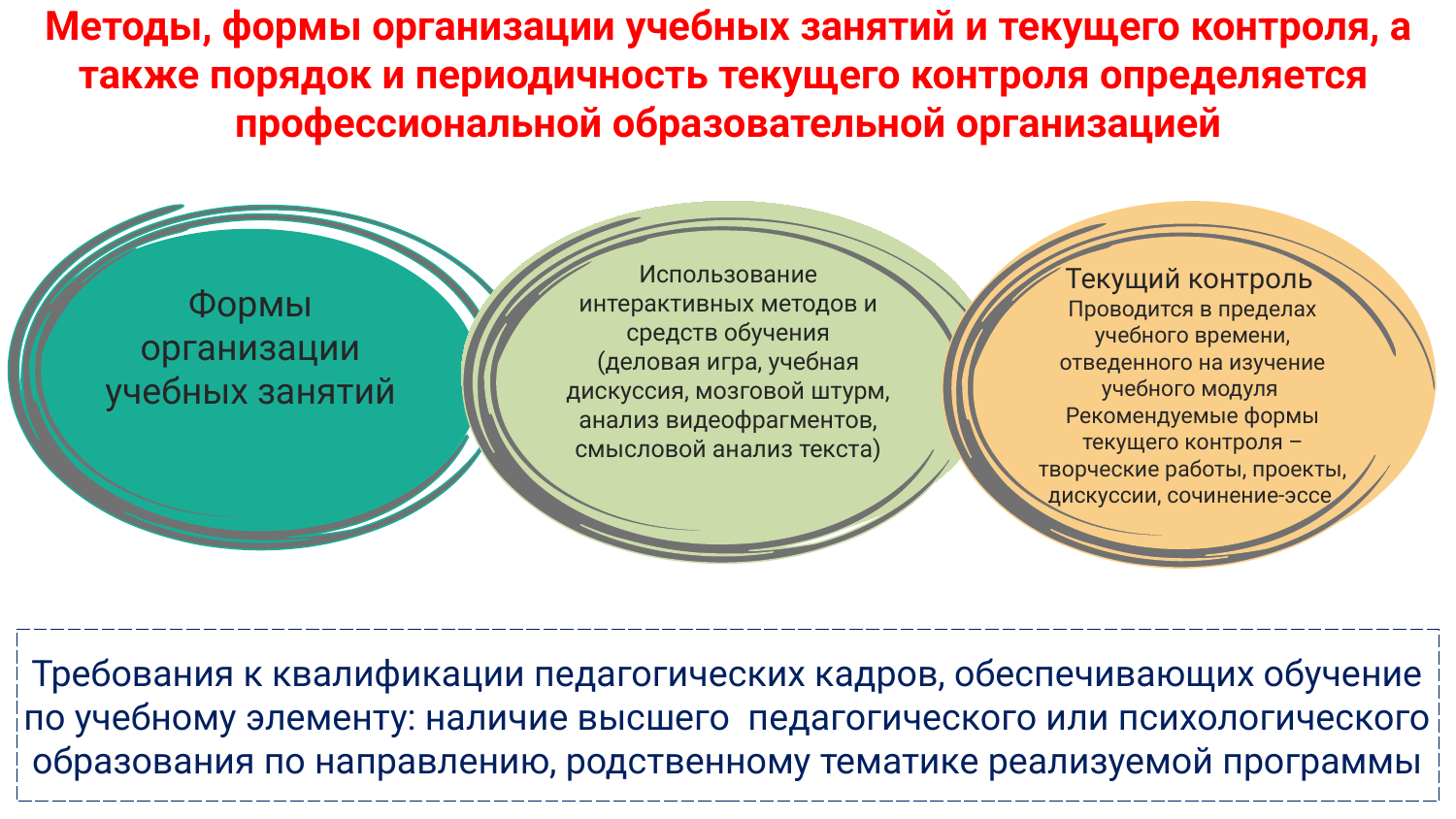

Методы, формы организации учебных занятий и текущего контроля, а также порядок и периодичность текущего контроля определяется
профессиональной образовательной организацией
Использование интерактивных методов и средств обучения
(деловая игра, учебная дискуссия, мозговой штурм, анализ видеофрагментов, смысловой анализ текста)

Текущий контроль
Проводится в пределах учебного времени, отведенного на изучение учебного модуля
Рекомендуемые формы текущего контроля – творческие работы, проекты, дискуссии, сочинение-эссе

Формы организации учебных занятий

# Требования к квалификации педагогических кадров, обеспечивающих обучение по учебному элементу: наличие высшего  педагогического или психологического образования по направлению, родственному тематике реализуемой программы